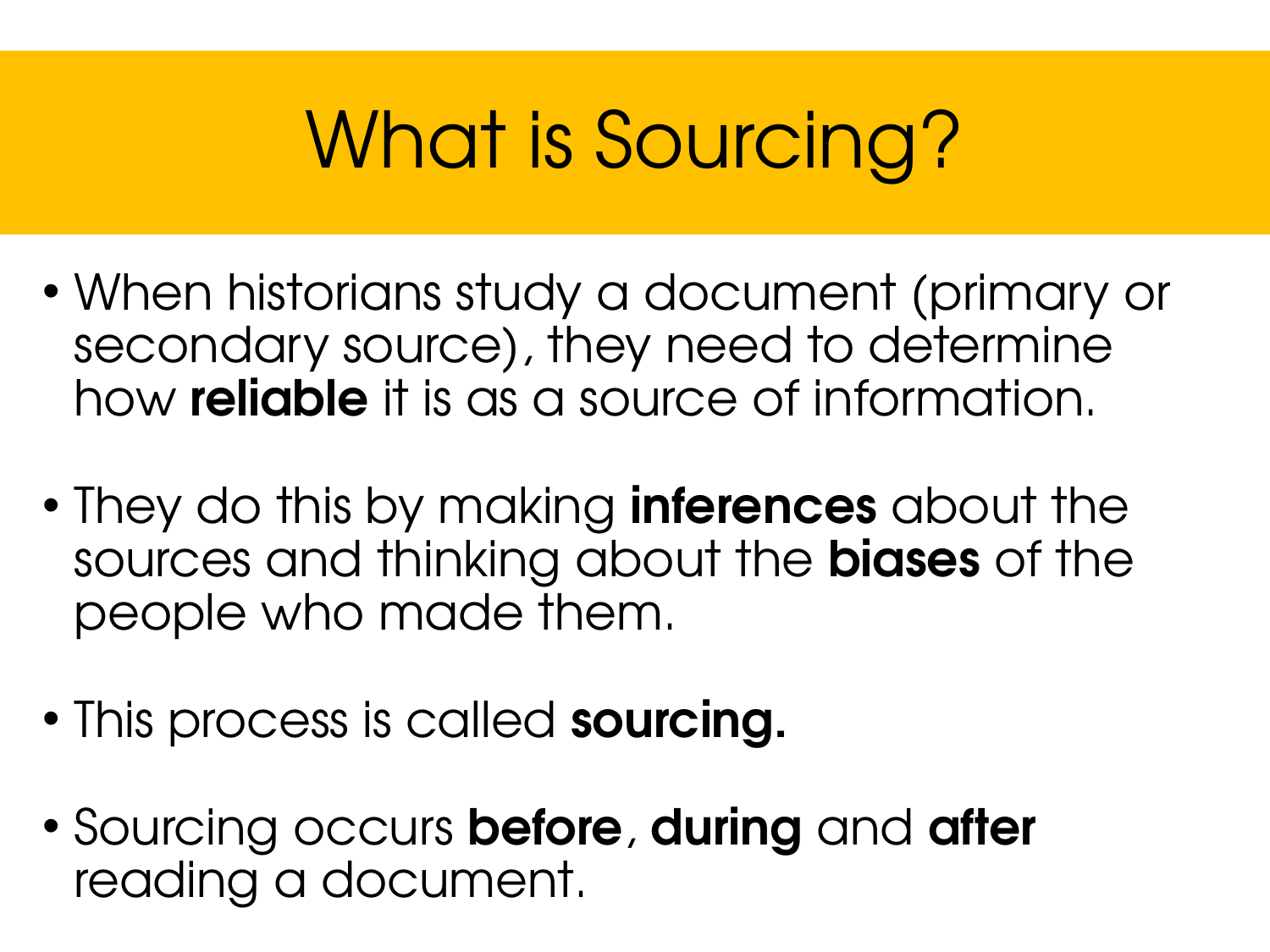

What is Sourcing?
When historians study a document (primary or secondary source), they need to determine how reliable it is as a source of information.

They do this by making inferences about the sources and thinking about the biases of the people who made them.

This process is called sourcing.

Sourcing occurs before, during and after reading a document.